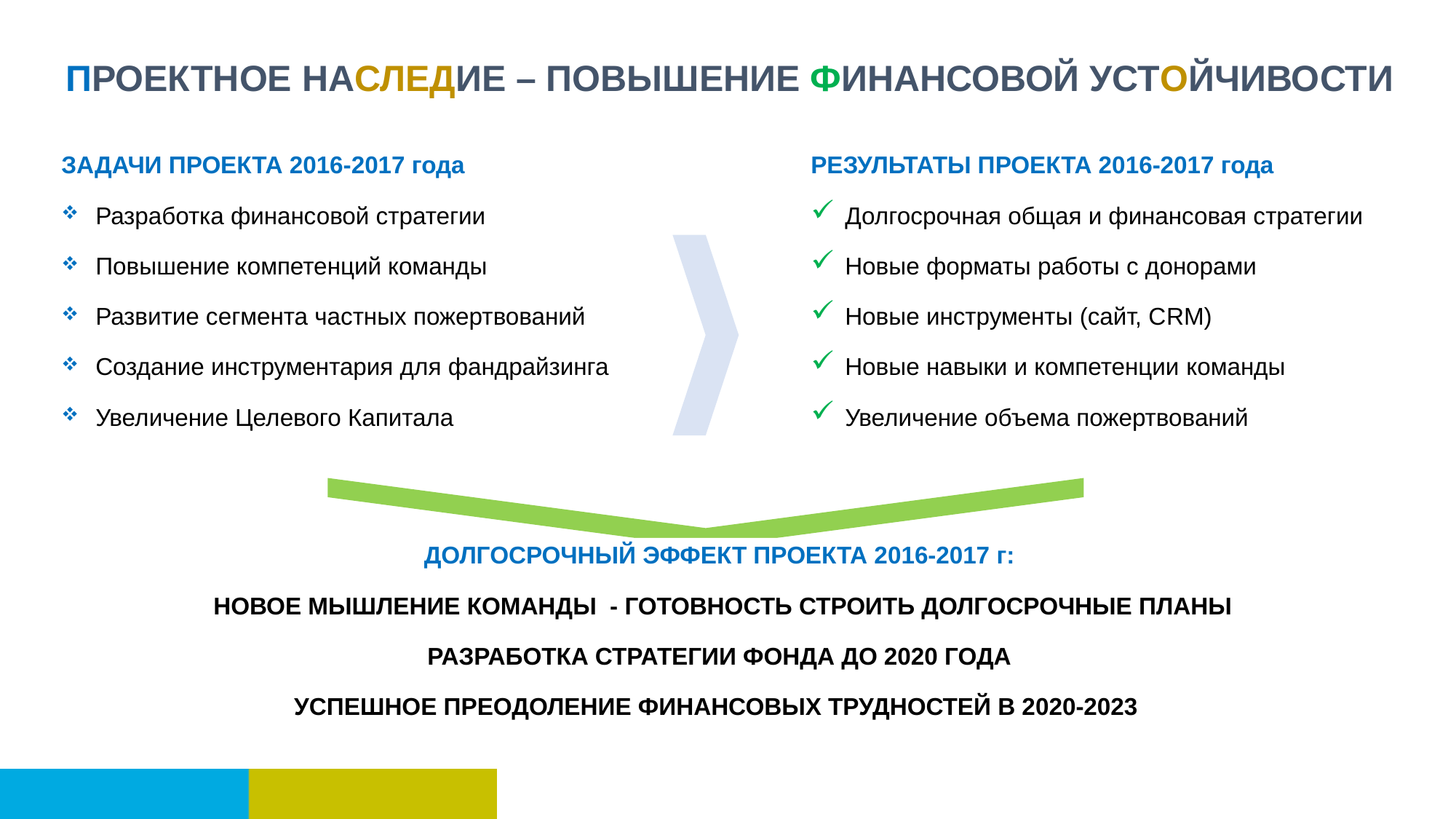

ПРОЕКТНОЕ НАСЛЕДИЕ – ПОВЫШЕНИЕ ФИНАНСОВОЙ УСТОЙЧИВОСТИ

ЗАДАЧИ ПРОЕКТА 2016-2017 года
Разработка финансовой стратегии
Повышение компетенций команды
Развитие сегмента частных пожертвований
Создание инструментария для фандрайзинга
Увеличение Целевого Капитала
РЕЗУЛЬТАТЫ ПРОЕКТА 2016-2017 года
Долгосрочная общая и финансовая стратегии
Новые форматы работы с донорами
Новые инструменты (сайт, CRM)
Новые навыки и компетенции команды
Увеличение объема пожертвований

ДОЛГОСРОЧНЫЙ ЭФФЕКТ ПРОЕКТА 2016-2017 г:
НОВОЕ МЫШЛЕНИЕ КОМАНДЫ  - ГОТОВНОСТЬ СТРОИТЬ ДОЛГОСРОЧНЫЕ ПЛАНЫ
РАЗРАБОТКА СТРАТЕГИИ ФОНДА ДО 2020 ГОДА
УСПЕШНОЕ ПРЕОДОЛЕНИЕ ФИНАНСОВЫХ ТРУДНОСТЕЙ В 2020-2023